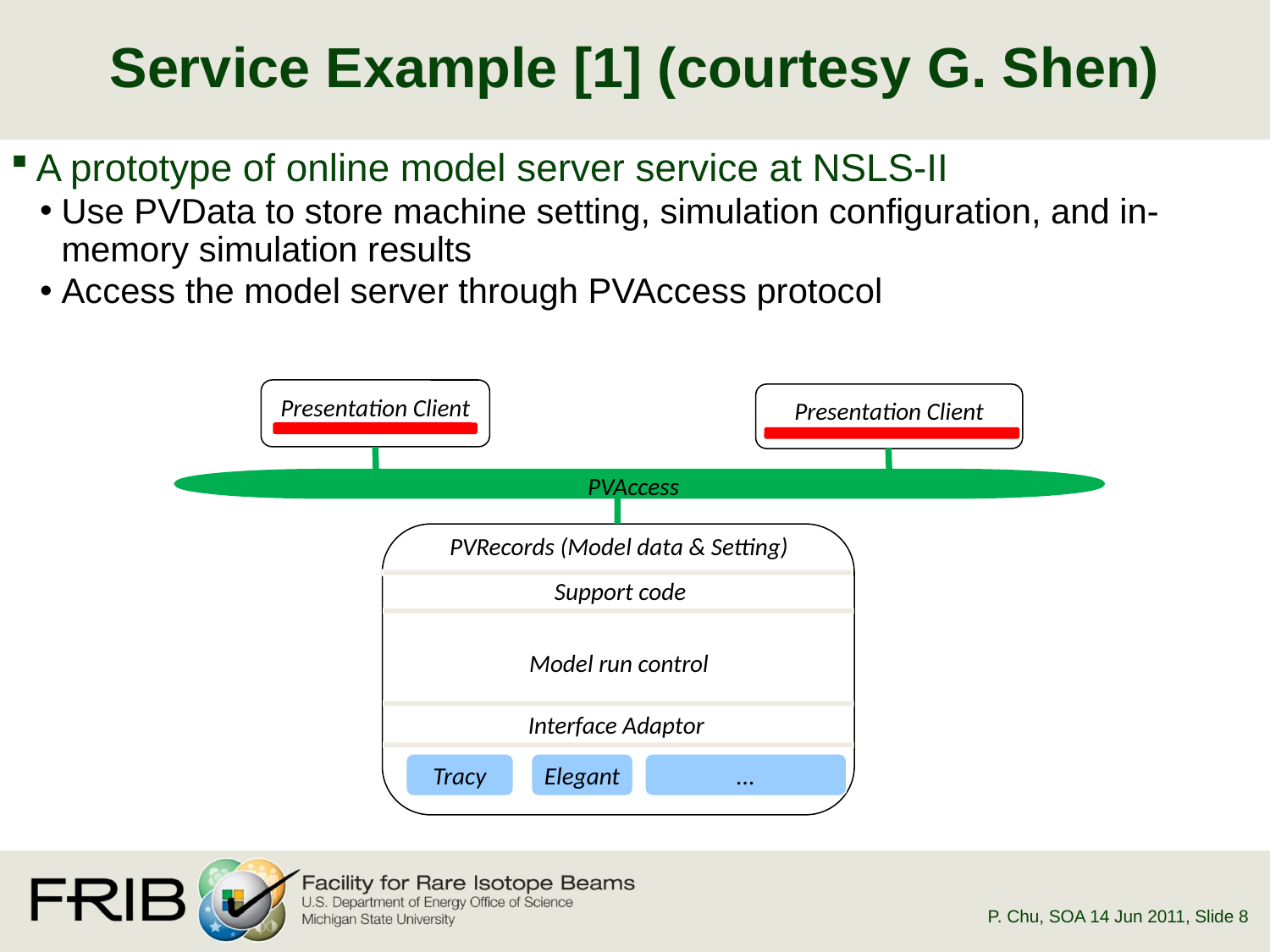

# Service Example [1] (courtesy G. Shen)
A prototype of online model server service at NSLS-II
Use PVData to store machine setting, simulation configuration, and in-memory simulation results
Access the model server through PVAccess protocol

Presentation Client
Presentation Client

PVAccess

PVRecords (Model data & Setting)

Support code

Model run control

Interface Adaptor

Tracy
Elegant
...
P. Chu, SOA 14 Jun 2011
, Slide 8